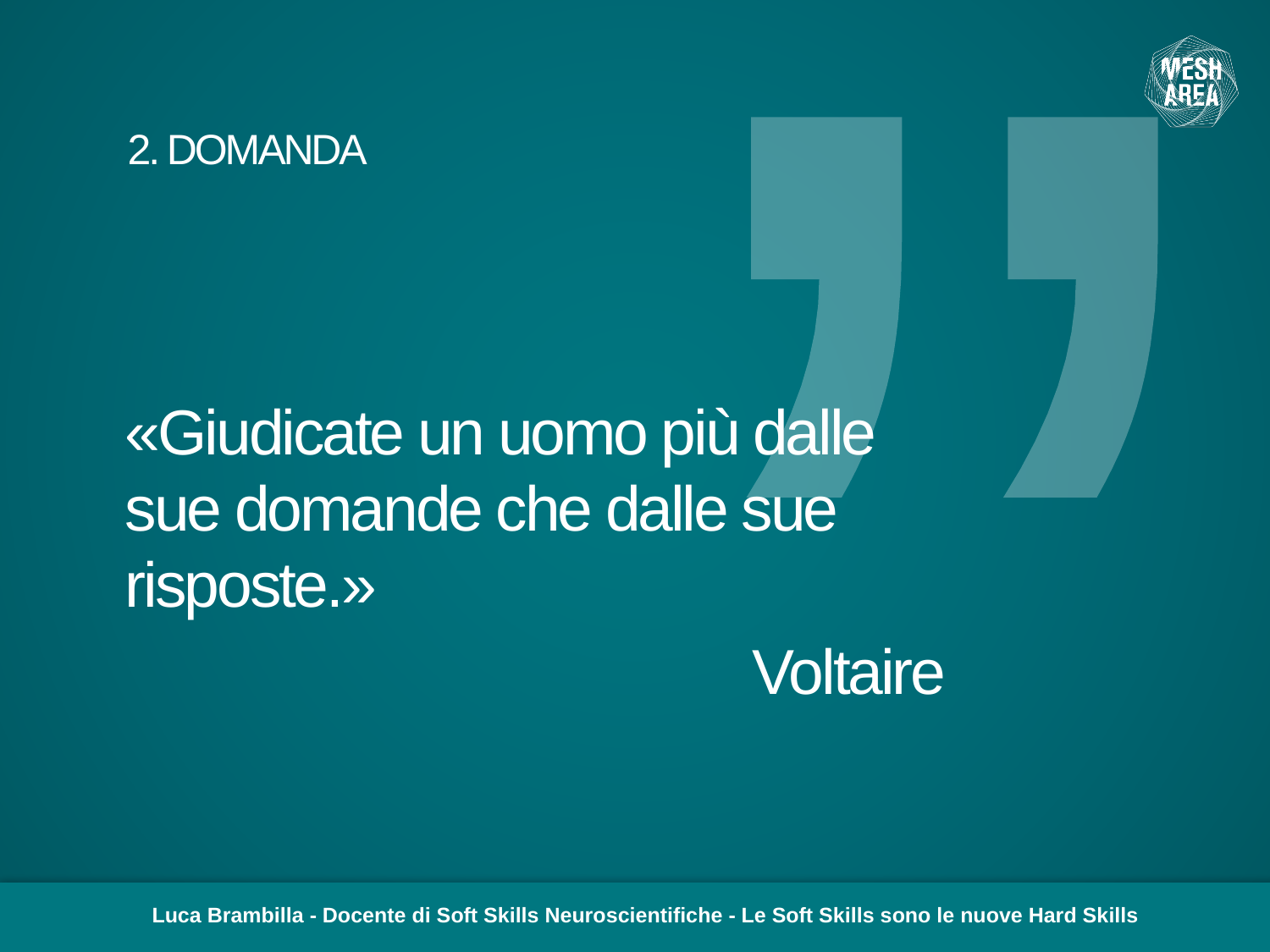

2. DOMANDA
«Giudicate un uomo più dalle sue domande che dalle sue risposte.»
Voltaire
Luca Brambilla - Docente di Soft Skills Neuroscientifiche - Le Soft Skills sono le nuove Hard Skills